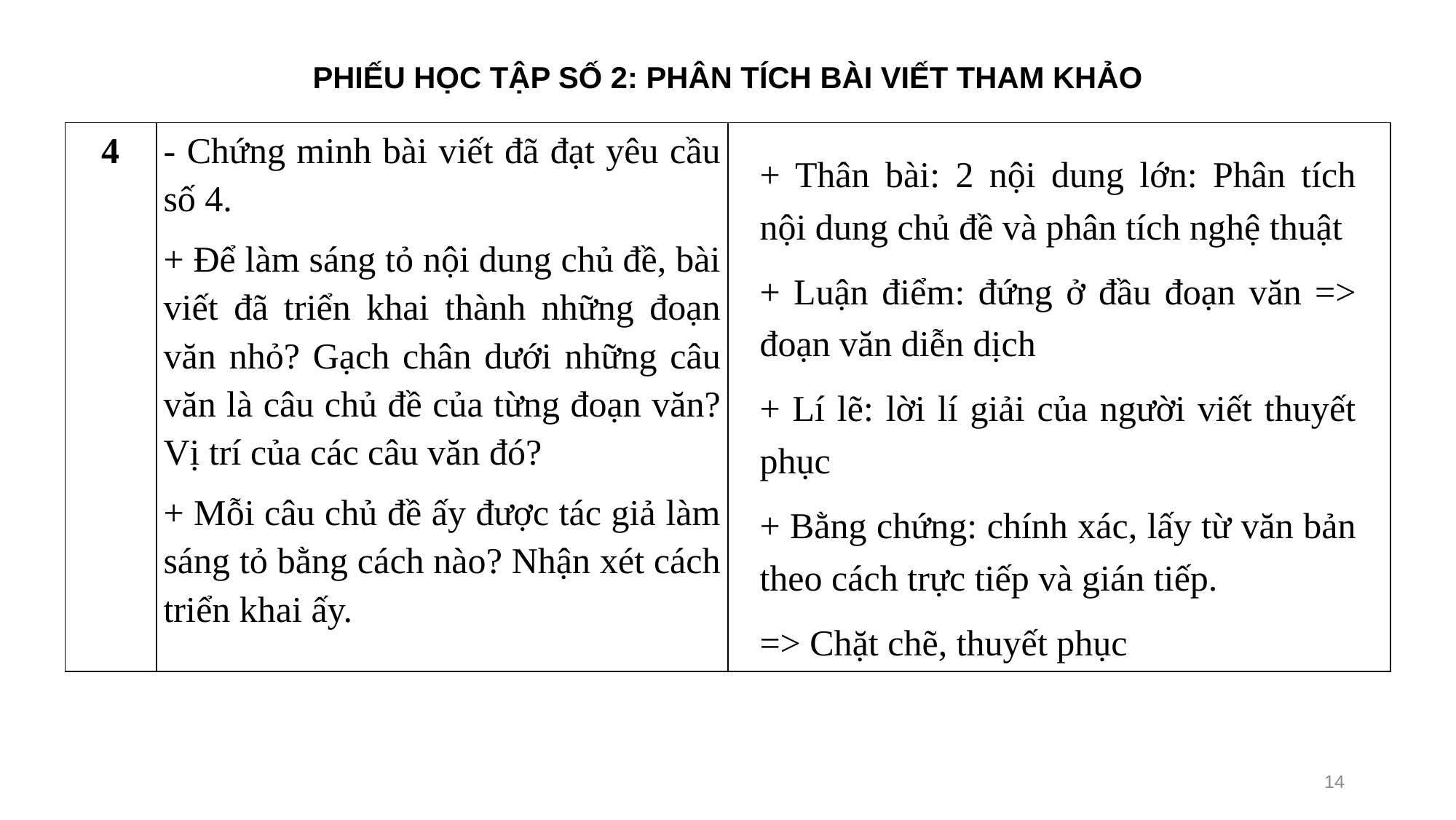

PHIẾU HỌC TẬP SỐ 2: PHÂN TÍCH BÀI VIẾT THAM KHẢO
| 4 | - Chứng minh bài viết đã đạt yêu cầu số 4. + Để làm sáng tỏ nội dung chủ đề, bài viết đã triển khai thành những đoạn văn nhỏ? Gạch chân dưới những câu văn là câu chủ đề của từng đoạn văn? Vị trí của các câu văn đó? + Mỗi câu chủ đề ấy được tác giả làm sáng tỏ bằng cách nào? Nhận xét cách triển khai ấy. |  |
| --- | --- | --- |
+ Thân bài: 2 nội dung lớn: Phân tích nội dung chủ đề và phân tích nghệ thuật
+ Luận điểm: đứng ở đầu đoạn văn => đoạn văn diễn dịch
+ Lí lẽ: lời lí giải của người viết thuyết phục
+ Bằng chứng: chính xác, lấy từ văn bản theo cách trực tiếp và gián tiếp.
=> Chặt chẽ, thuyết phục
14